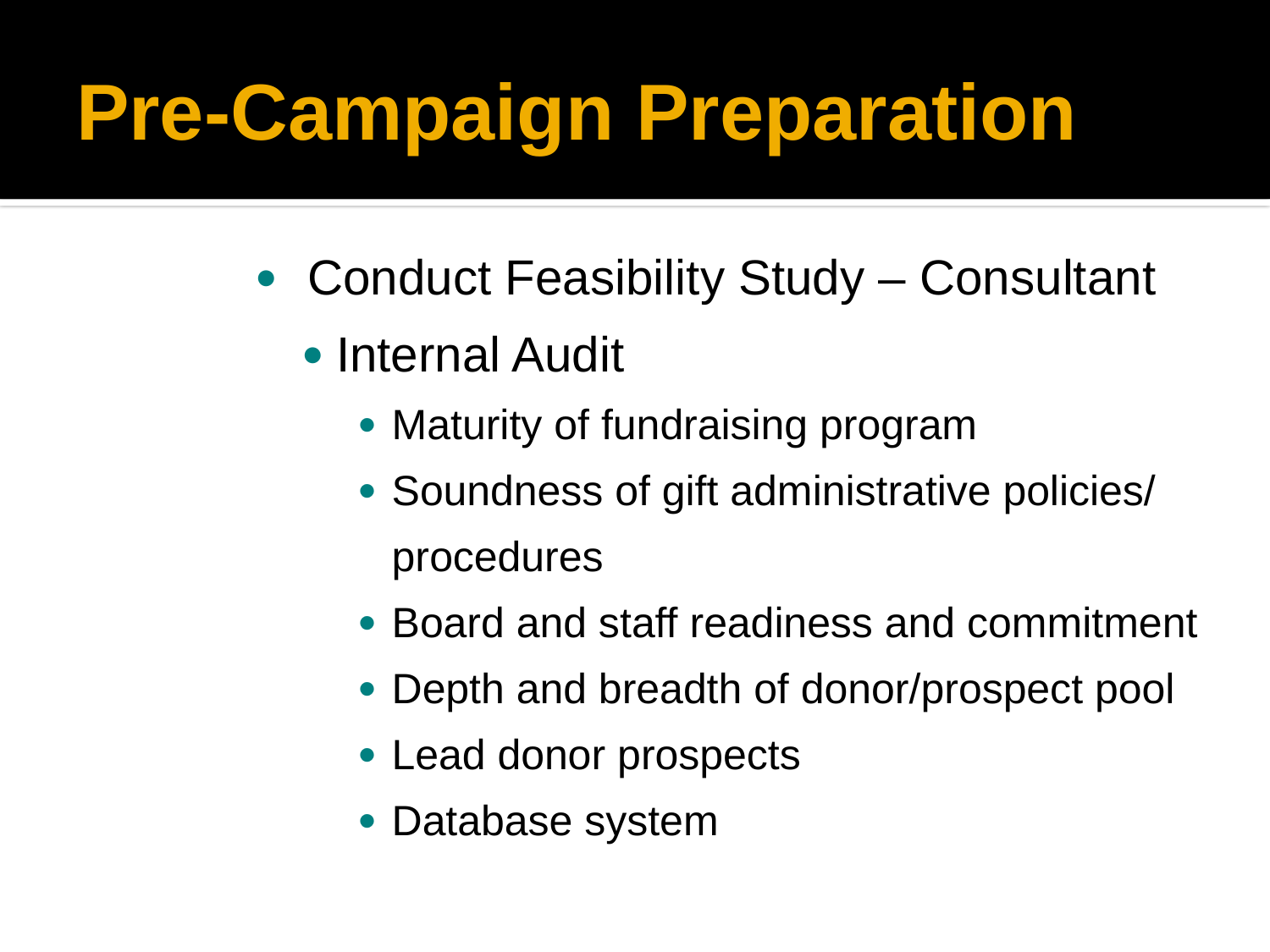

# Pre-Campaign Preparation
Pre-Campaign Preparation
  Conduct Feasibility Study – Consultant
Internal Audit
Maturity of fundraising program
Soundness of gift administrative policies/  procedures
Board and staff readiness and commitment
Depth and breadth of donor/prospect pool
Lead donor prospects
Database system